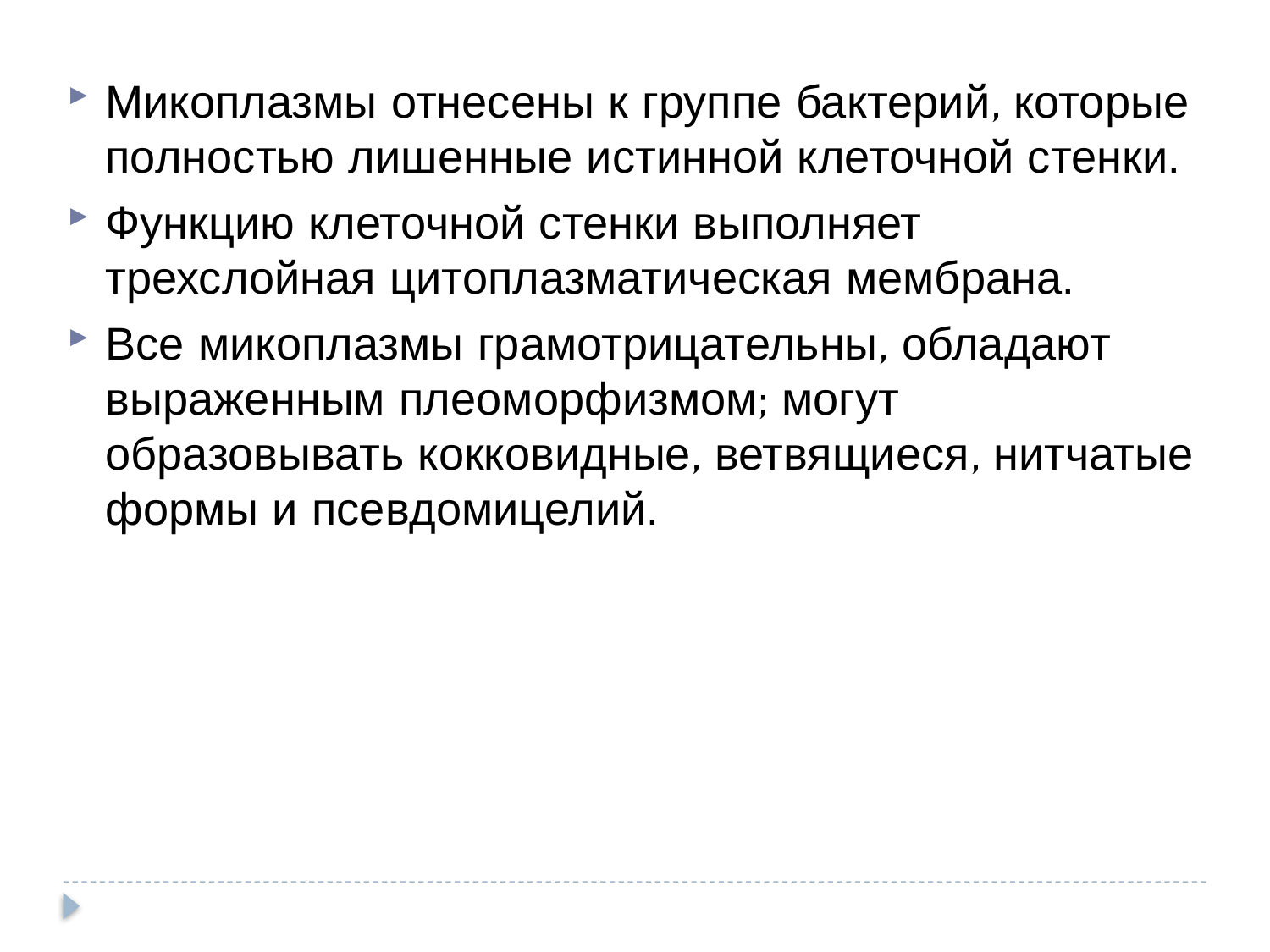

Микоплазмы отнесены к группе бактерий, которые полностью лишенные истинной клеточной стенки.
Функцию клеточной стенки выполняет трехслойная цитоплазматическая мембрана.
Все микоплазмы грамотрицательны, обладают выраженным плеоморфизмом; могут образовывать кокковидные, ветвящиеся, нитчатые формы и псевдомицелий.